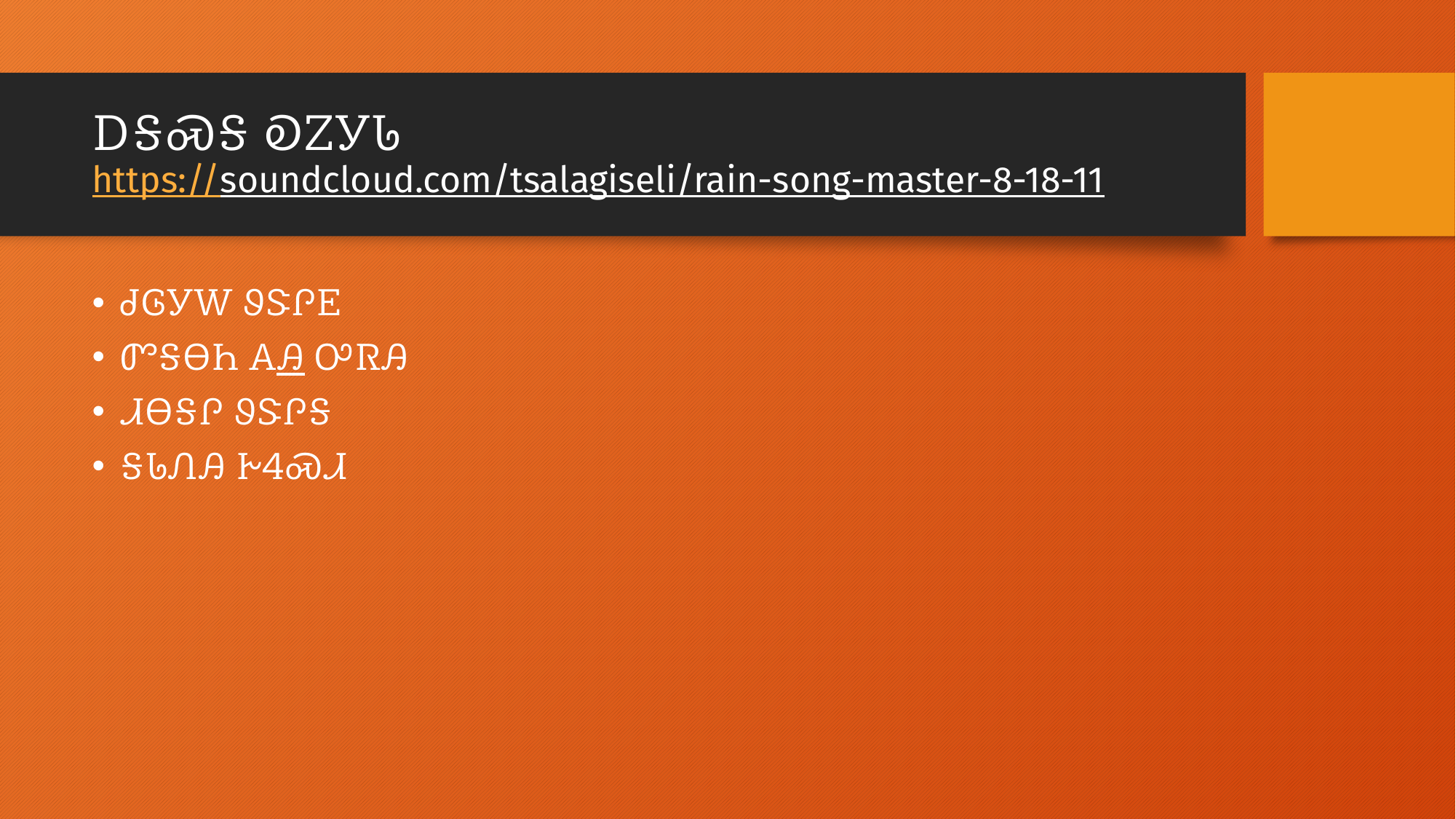

# ᎠᎦᏍᎦ ᎧᏃᎩᏓ https://soundcloud.com/tsalagiseli/rain-song-master-8-18-11
ᏧᎶᎩᎳ ᏭᏕᎵᎬ
ᏛᎦᎾᏂ ᎪᎯ ᎤᏒᎯ
ᏗᎾᎦᎵ ᏭᏕᎵᎦ
ᎦᏓᏁᎯ ᎨᏎᏍᏗ